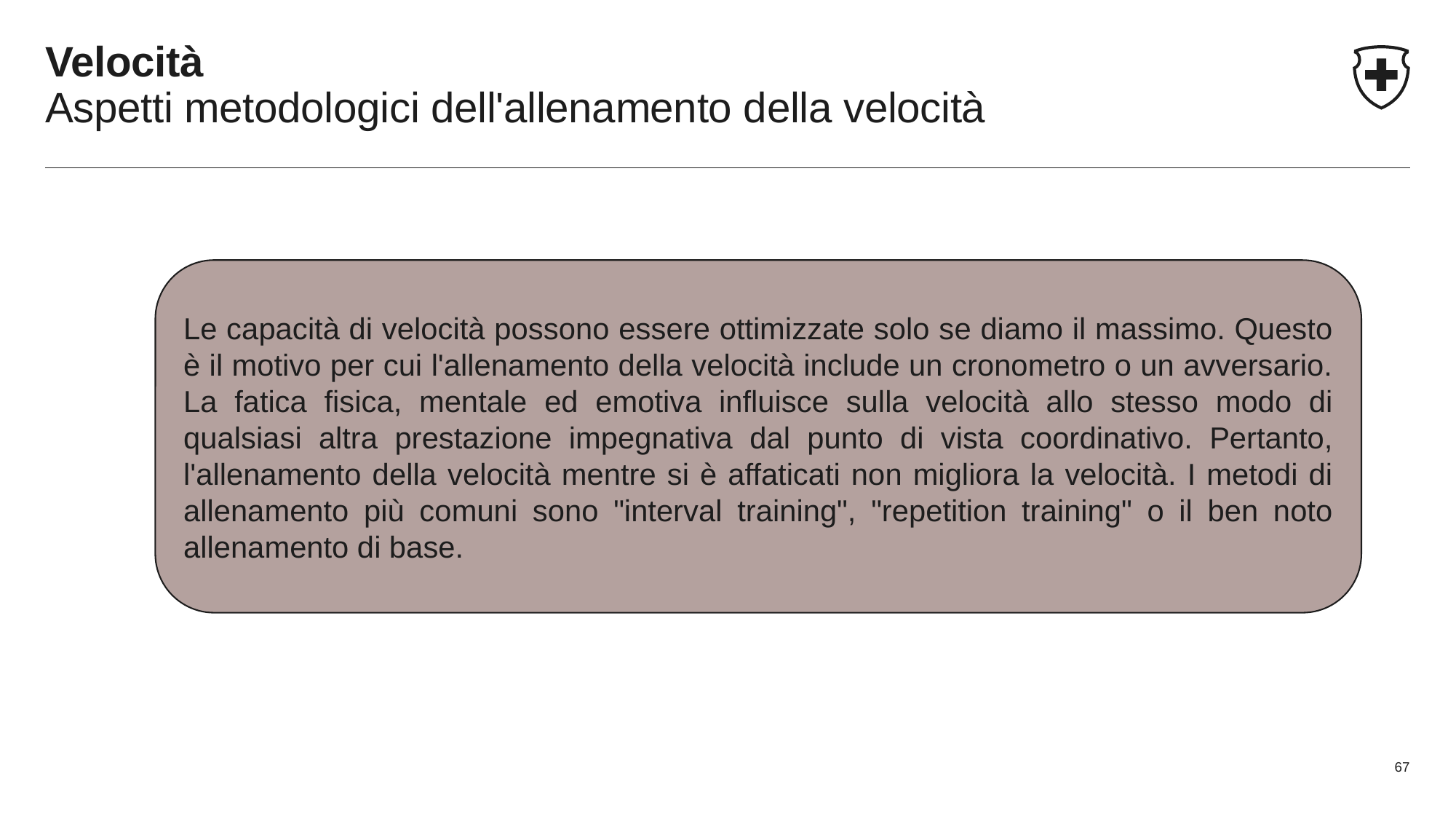

# Velocità Aspetti metodologici dell'allenamento della velocità
Le capacità di velocità possono essere ottimizzate solo se diamo il massimo. Questo è il motivo per cui l'allenamento della velocità include un cronometro o un avversario. La fatica fisica, mentale ed emotiva influisce sulla velocità allo stesso modo di qualsiasi altra prestazione impegnativa dal punto di vista coordinativo. Pertanto, l'allenamento della velocità mentre si è affaticati non migliora la velocità. I metodi di allenamento più comuni sono "interval training", "repetition training" o il ben noto allenamento di base.
67